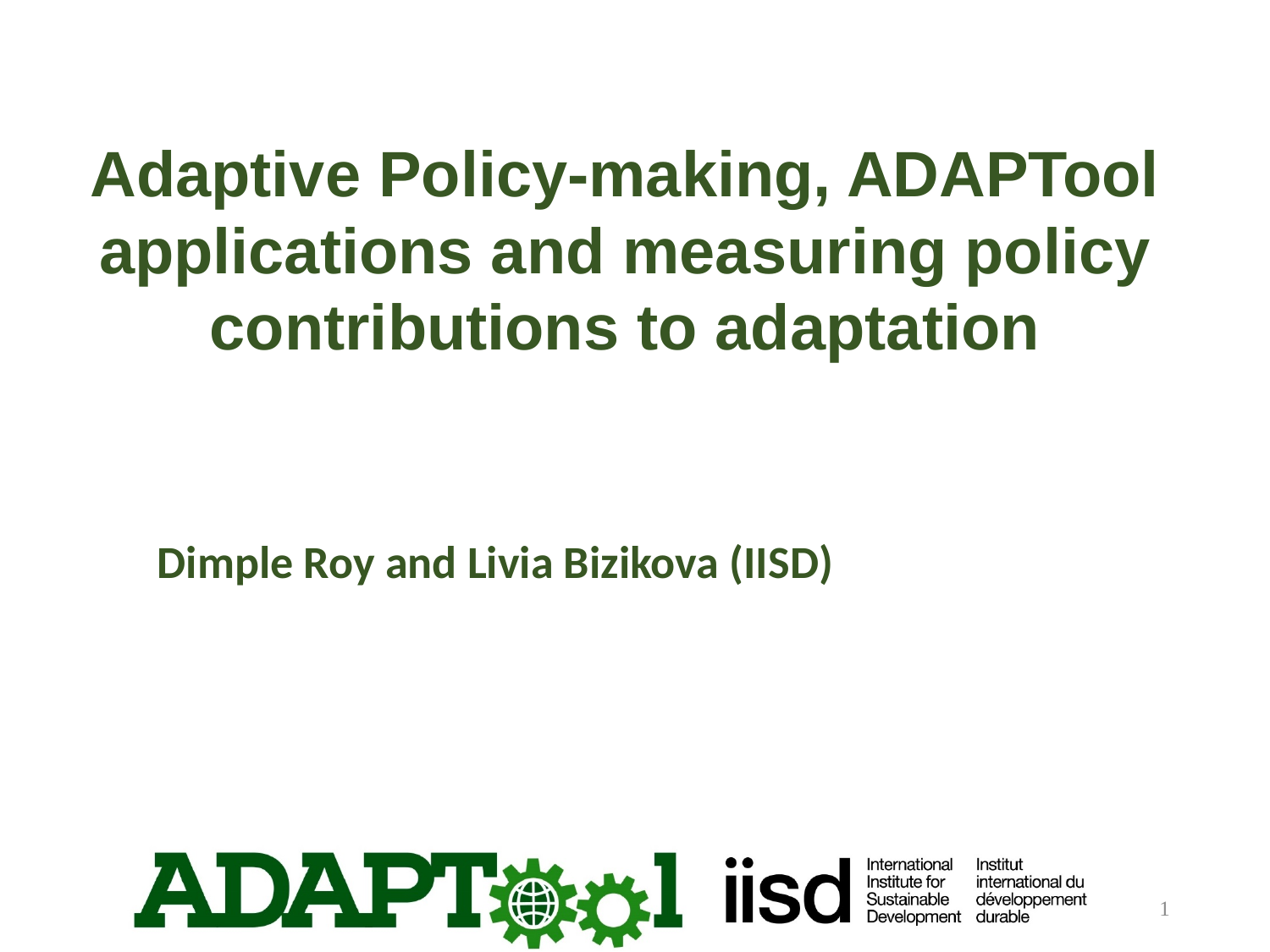

Adaptive Policy-making, ADAPTool applications and measuring policy contributions to adaptation
Dimple Roy and Livia Bizikova (IISD)
1